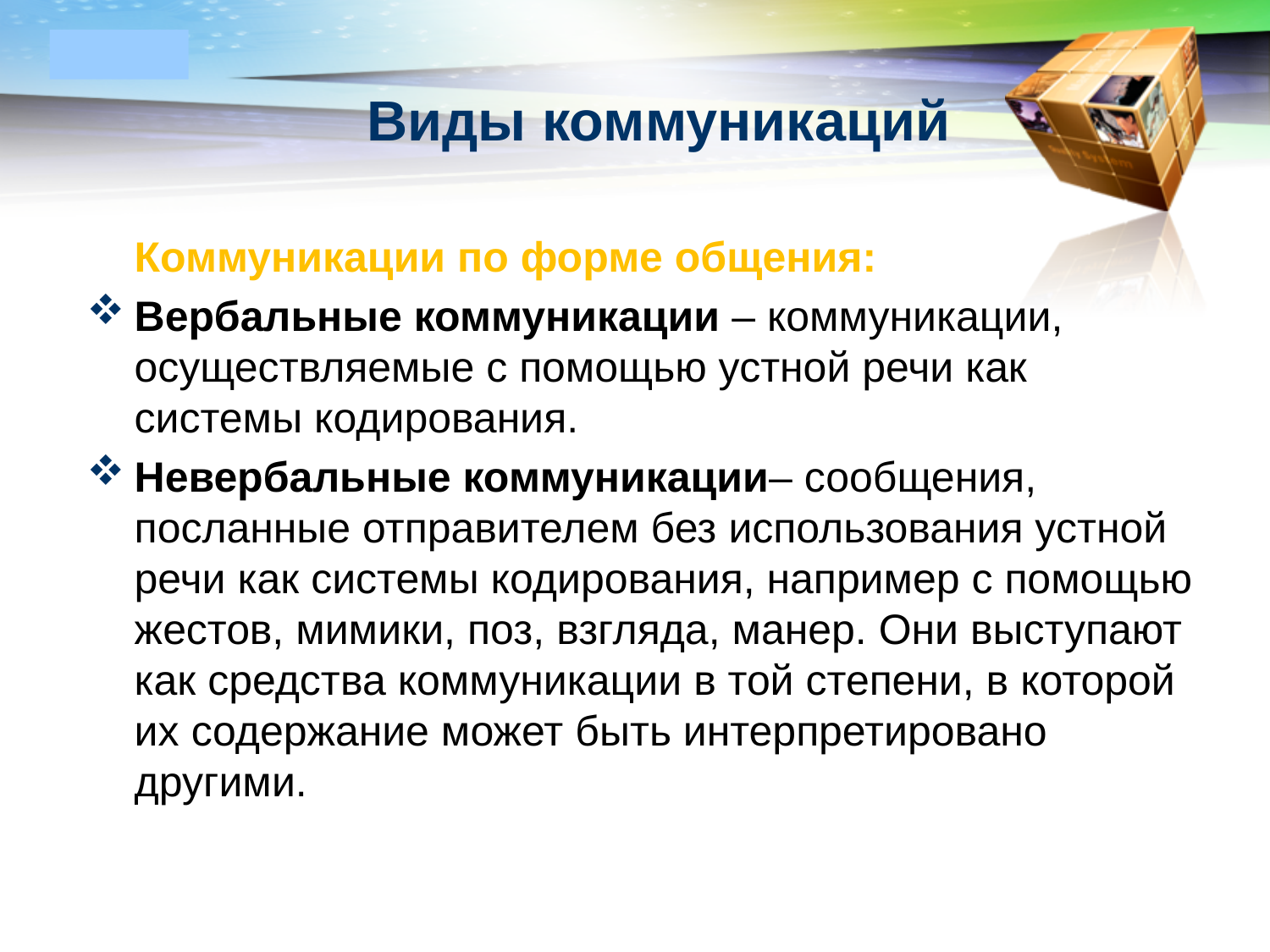

# Виды коммуникаций
	Коммуникации по форме общения:
Вербальные коммуникации – коммуникации, осуществляемые с помощью устной речи как системы кодирования.
Невербальные коммуникации– сообщения, посланные отправителем без использования устной речи как системы кодирования, например с помощью жестов, мимики, поз, взгляда, манер. Они выступают как средства коммуникации в той степени, в которой их содержание может быть интерпретировано другими.